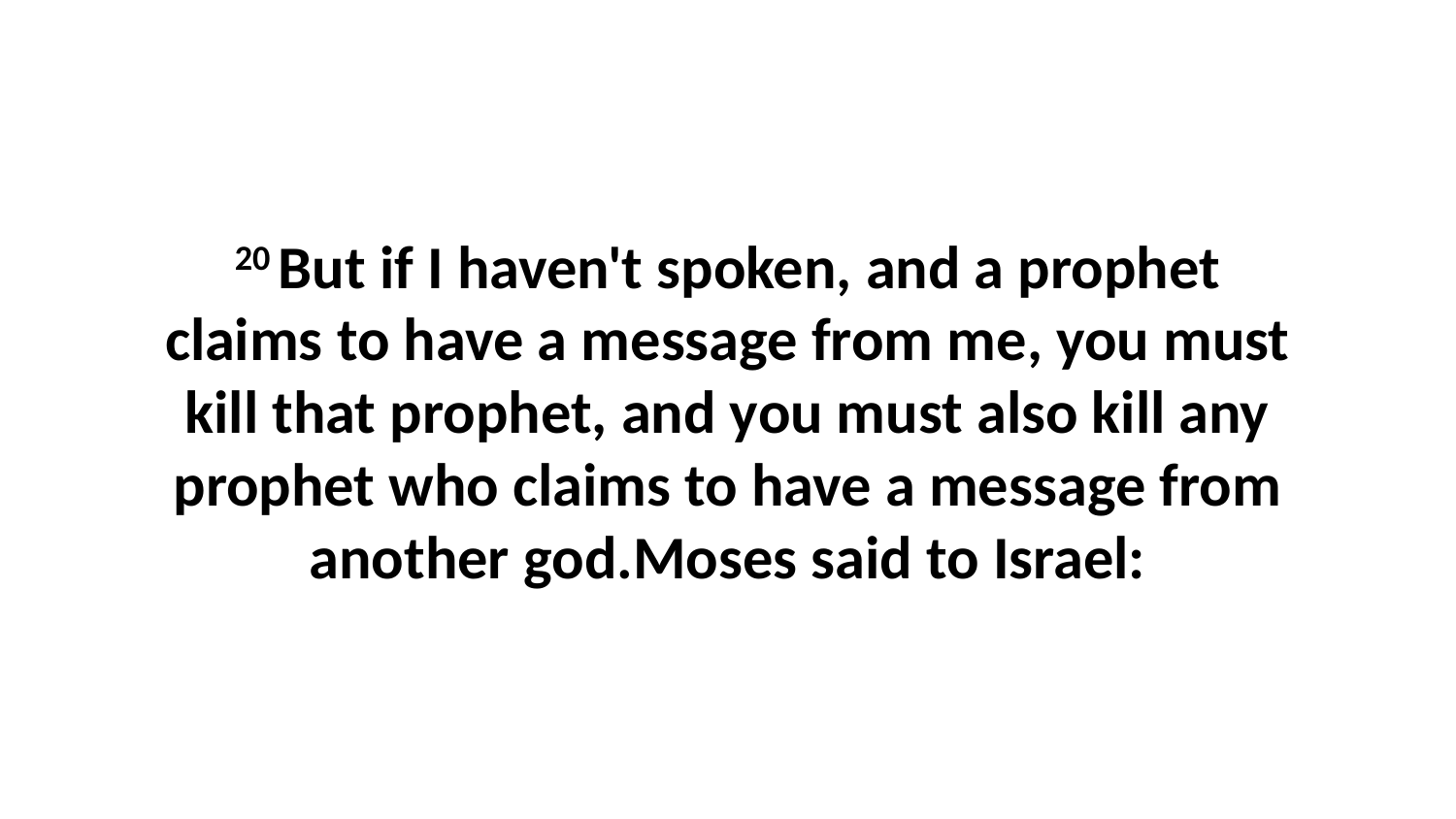

20 But if I haven't spoken, and a prophet claims to have a message from me, you must kill that prophet, and you must also kill any prophet who claims to have a message from another god.Moses said to Israel: